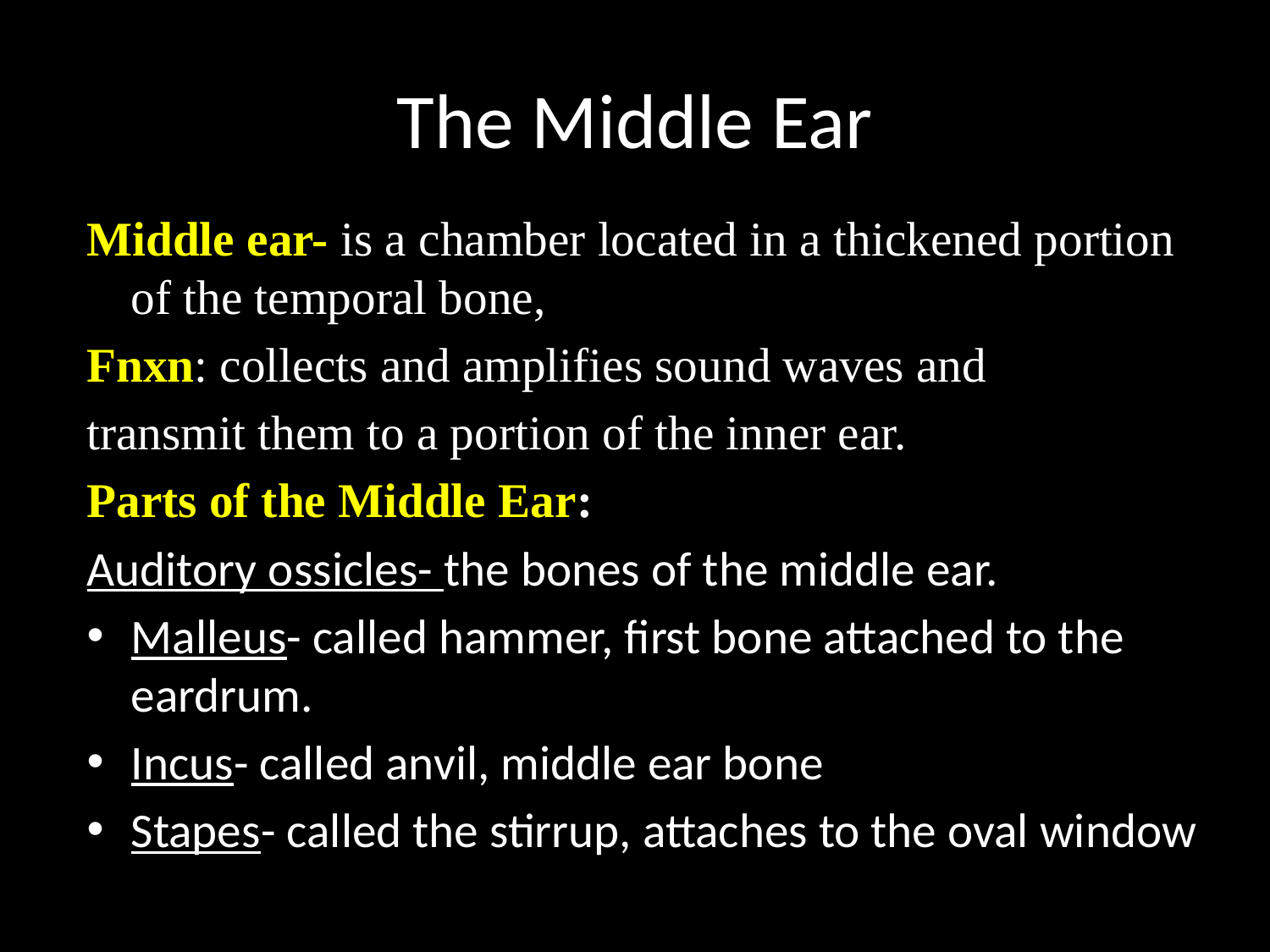

# The Middle Ear
Middle ear- is a chamber located in a thickened portion of the temporal bone,
Fnxn: collects and amplifies sound waves and
transmit them to a portion of the inner ear.
Parts of the Middle Ear:
Auditory ossicles- the bones of the middle ear.
Malleus- called hammer, first bone attached to the eardrum.
Incus- called anvil, middle ear bone
Stapes- called the stirrup, attaches to the oval window